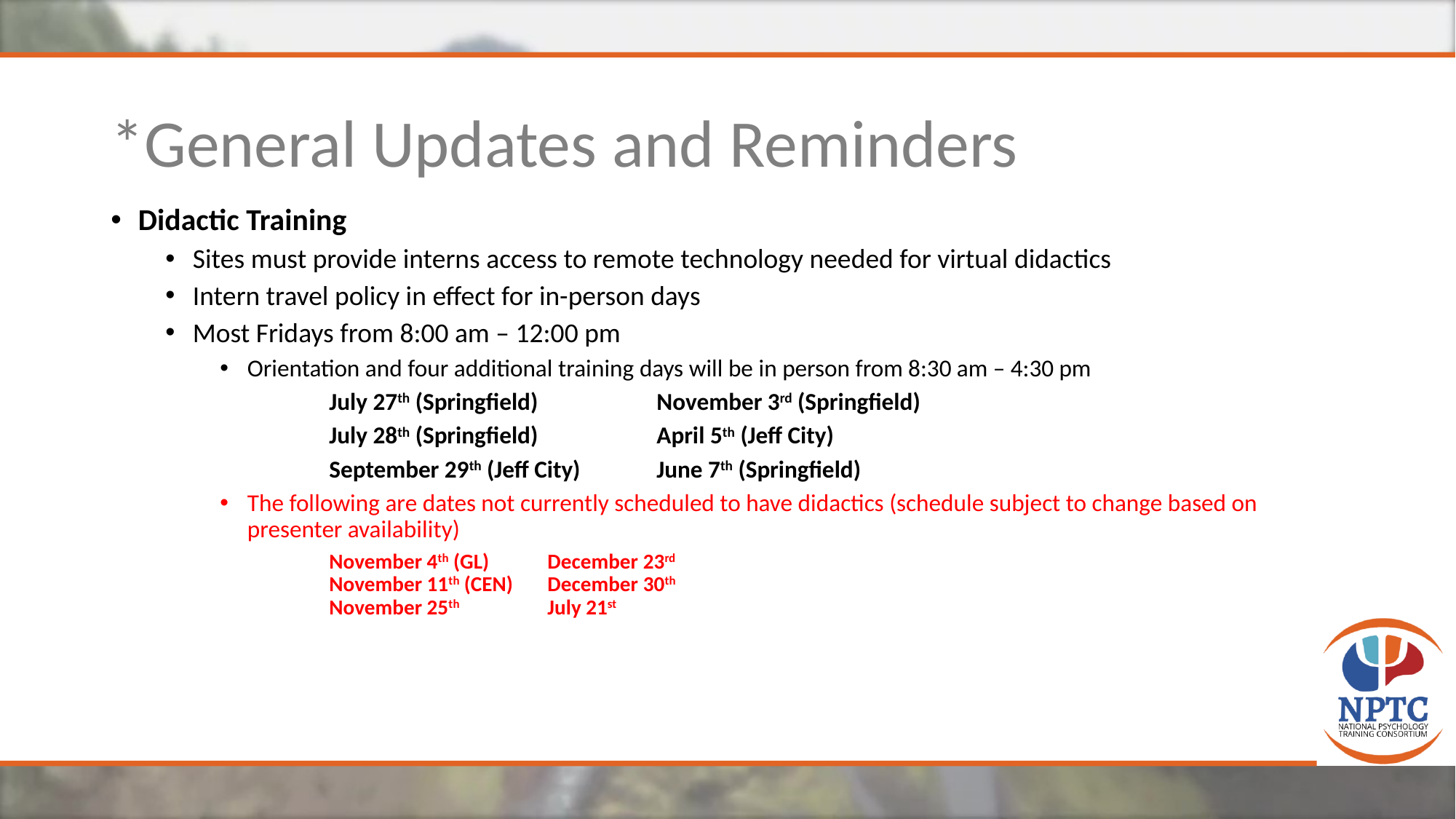

# *General Updates and Reminders
Didactic Training
Sites must provide interns access to remote technology needed for virtual didactics
Intern travel policy in effect for in-person days
Most Fridays from 8:00 am – 12:00 pm
Orientation and four additional training days will be in person from 8:30 am – 4:30 pm
	July 27th (Springfield)		November 3rd (Springfield)
	July 28th (Springfield)		April 5th (Jeff City)
	September 29th (Jeff City)	June 7th (Springfield)
The following are dates not currently scheduled to have didactics (schedule subject to change based on presenter availability)
November 4th (GL)	December 23rd
November 11th (CEN)	December 30th
November 25th 	July 21st